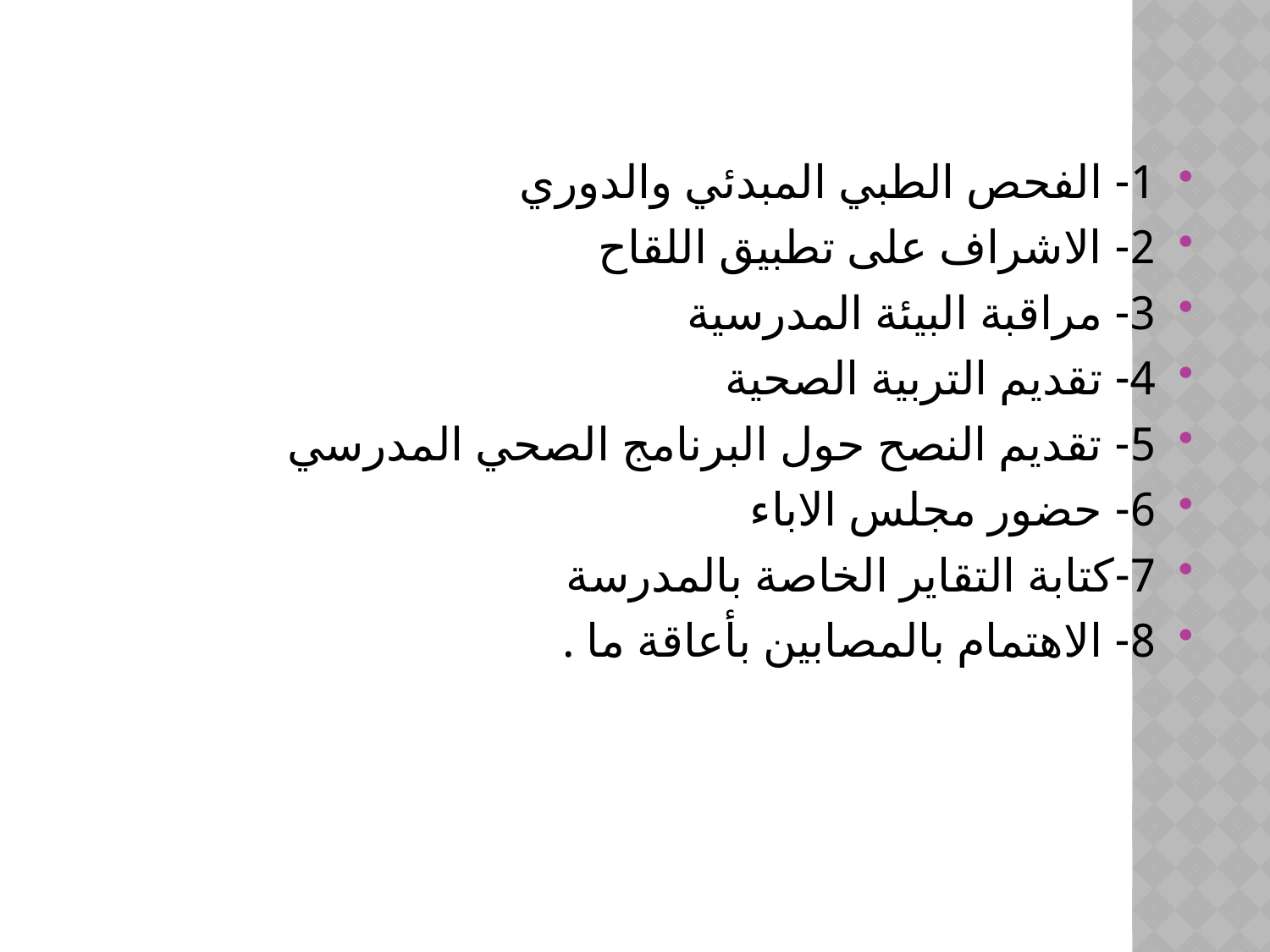

#
1- الفحص الطبي المبدئي والدوري
2- الاشراف على تطبيق اللقاح
3- مراقبة البيئة المدرسية
4- تقديم التربية الصحية
5- تقديم النصح حول البرنامج الصحي المدرسي
6- حضور مجلس الاباء
7-كتابة التقاير الخاصة بالمدرسة
8- الاهتمام بالمصابين بأعاقة ما .